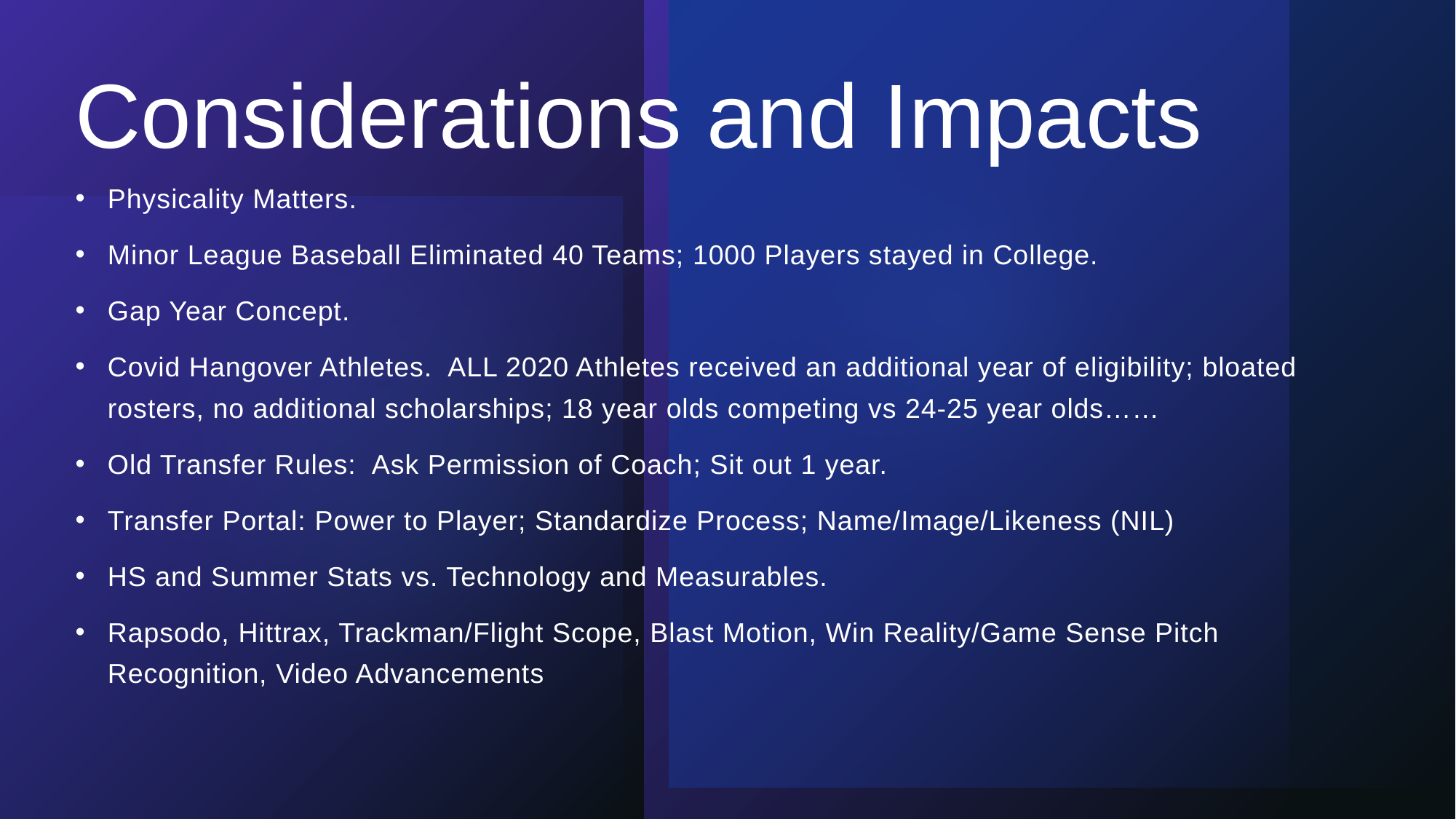

# Considerations and Impacts
Physicality Matters.
Minor League Baseball Eliminated 40 Teams; 1000 Players stayed in College.
Gap Year Concept.
Covid Hangover Athletes.  ALL 2020 Athletes received an additional year of eligibility; bloated rosters, no additional scholarships; 18 year olds competing vs 24-25 year olds……
Old Transfer Rules:  Ask Permission of Coach; Sit out 1 year.
Transfer Portal: Power to Player; Standardize Process; Name/Image/Likeness (NIL)
HS and Summer Stats vs. Technology and Measurables.
Rapsodo, Hittrax, Trackman/Flight Scope, Blast Motion, Win Reality/Game Sense Pitch Recognition, Video Advancements